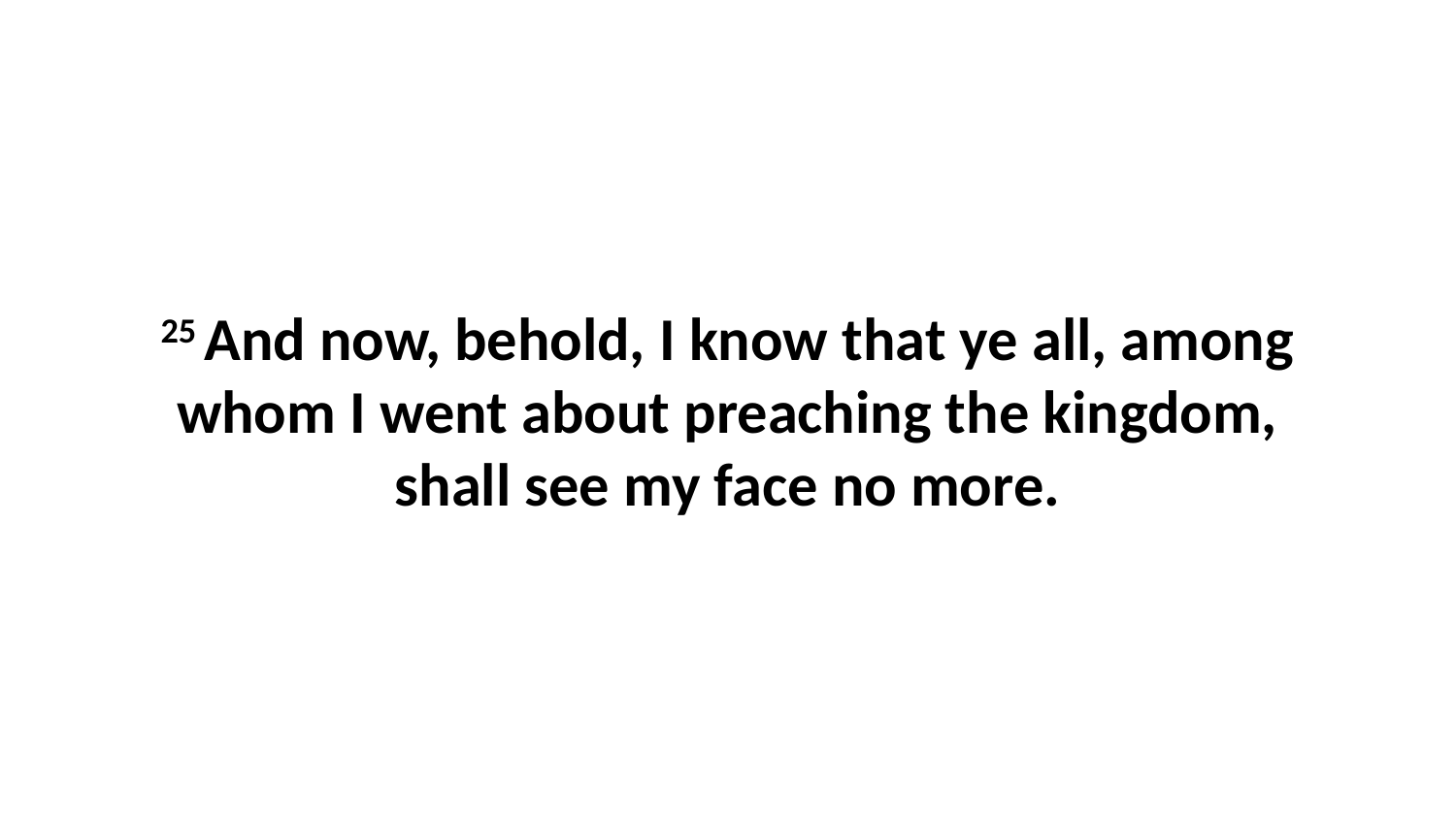

25 And now, behold, I know that ye all, among whom I went about preaching the kingdom, shall see my face no more.